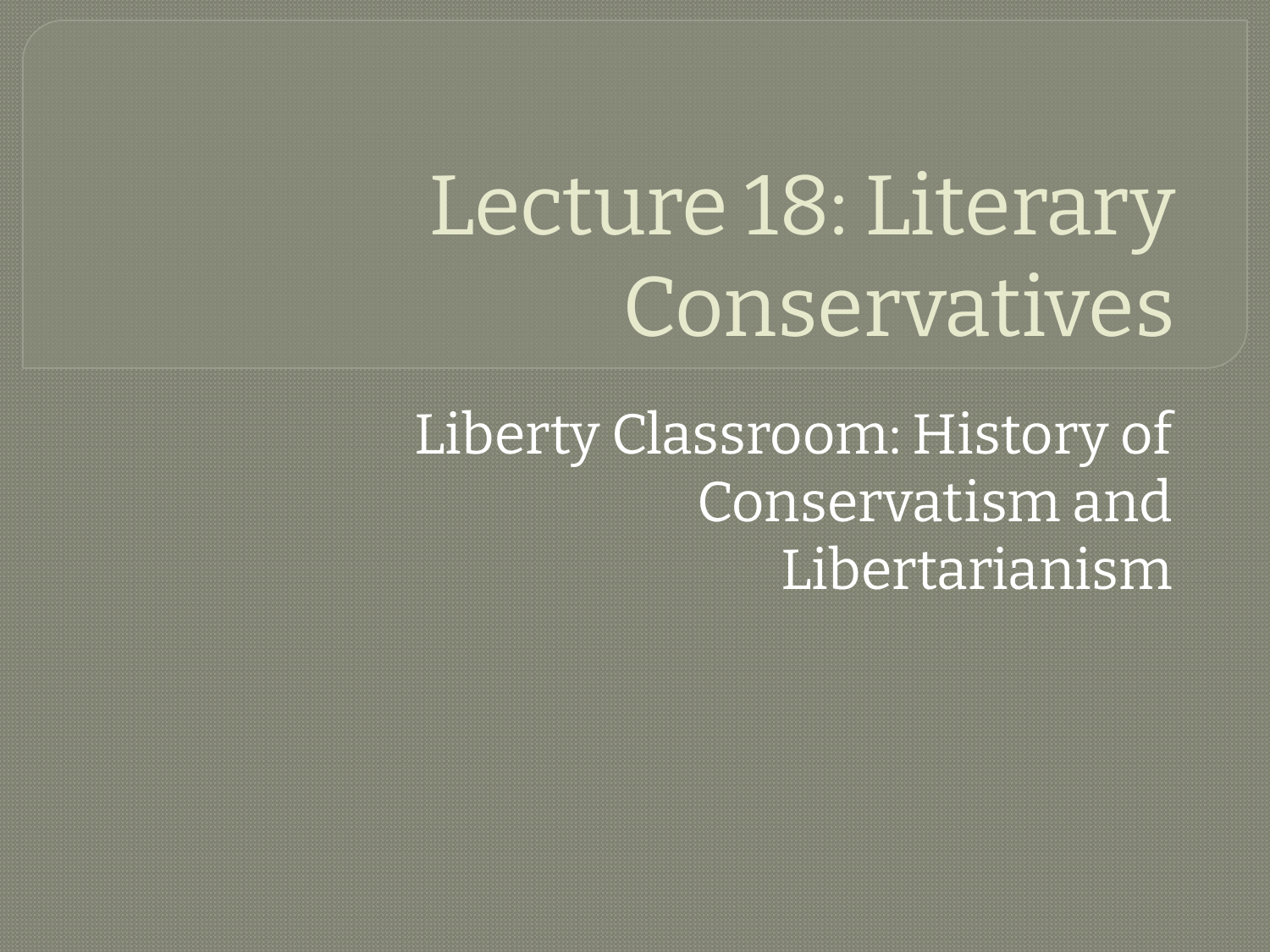

# Lecture 18: Literary Conservatives
Liberty Classroom: History of Conservatism and Libertarianism